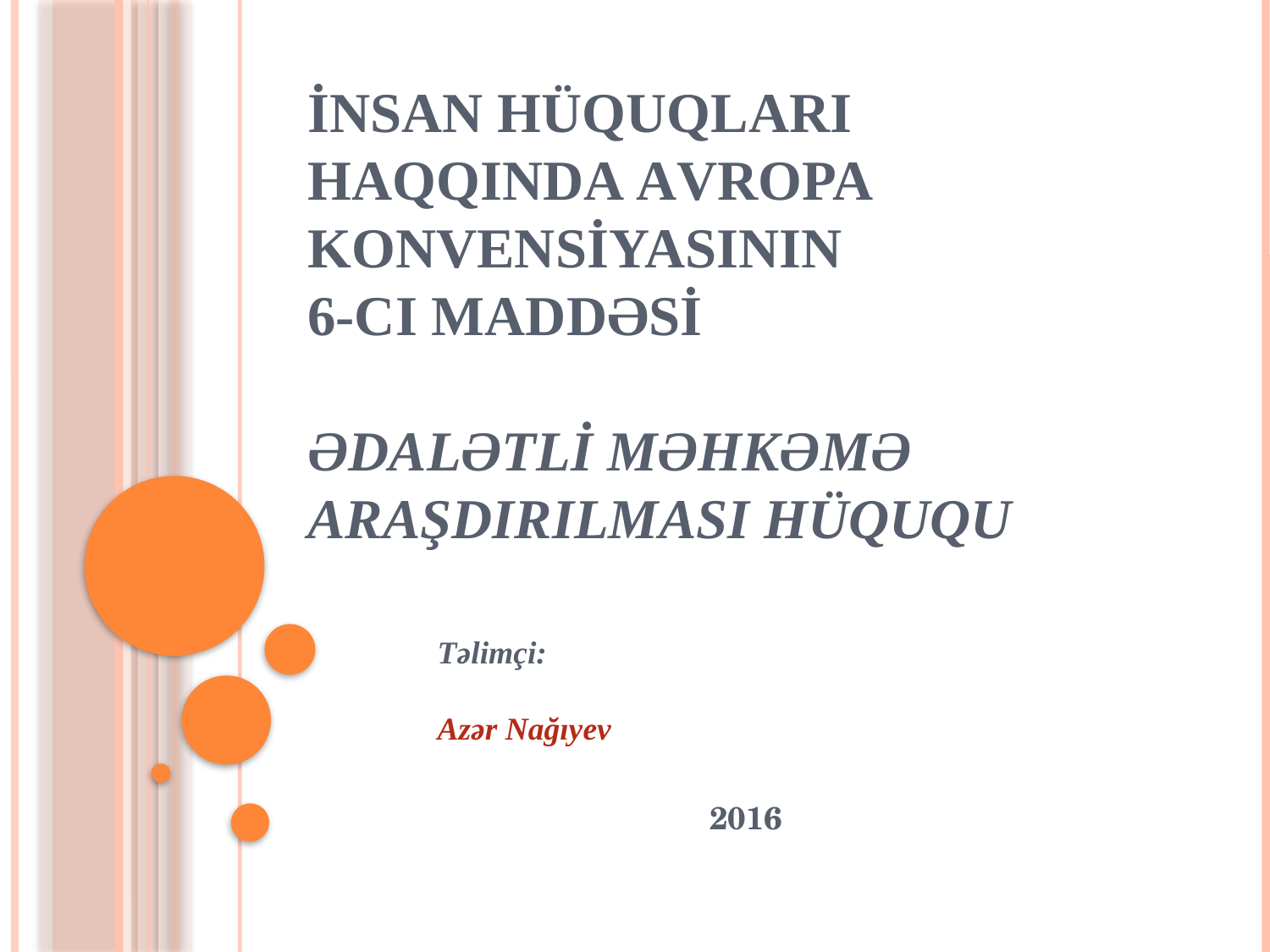

# İNSAN HÜQUQLARI HAQQINDA AVROPA KONVENSİYASININ 6-CI MADDƏSİ ƏDALƏTLİ MƏHKƏMƏ ARAŞDIRILMASI HÜQUQU
Təlimçi:

Azər Nağıyev

2016